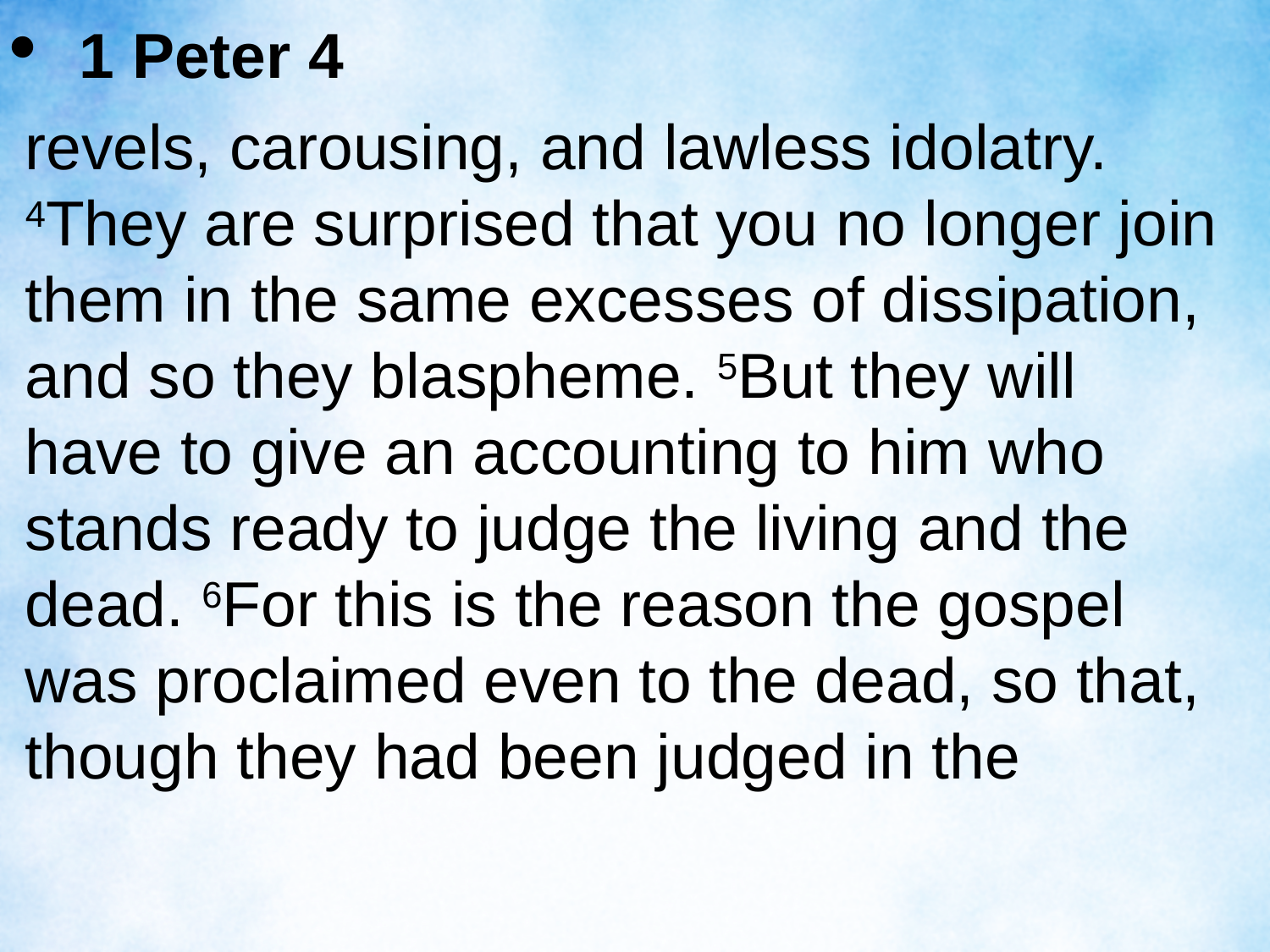

1 Peter 4
revels, carousing, and lawless idolatry.
4They are surprised that you no longer join them in the same excesses of dissipation, and so they blaspheme. 5But they will have to give an accounting to him who stands ready to judge the living and the dead. 6For this is the reason the gospel was proclaimed even to the dead, so that, though they had been judged in the
|  |
| --- |
|  |
| --- |